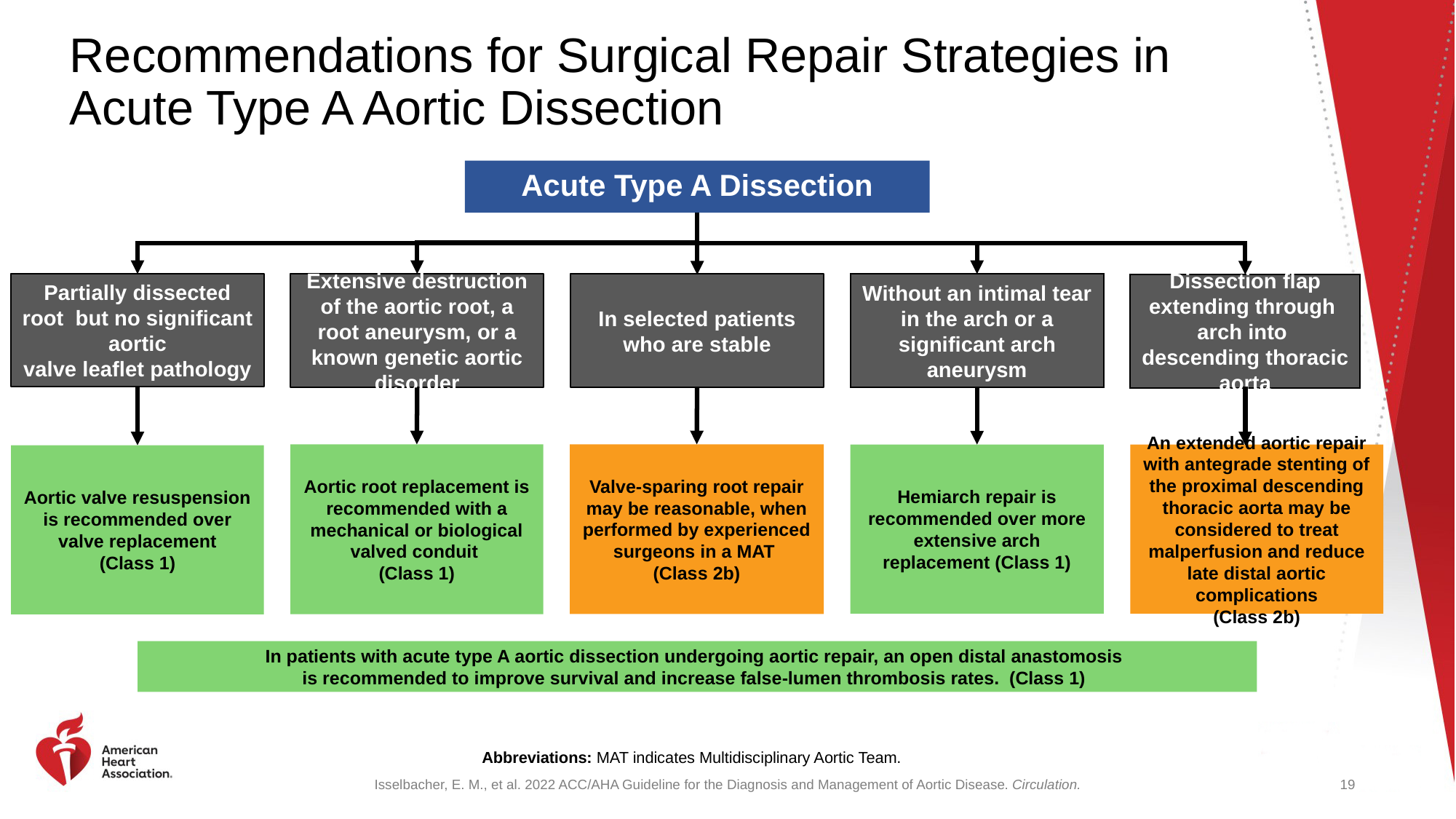

# Recommendations for Surgical Repair Strategies in Acute Type A Aortic Dissection

Acute Type A Dissection
Extensive destruction of the aortic root, a root aneurysm, or a known genetic aortic disorder
In selected patients who are stable
Partially dissected root  but no significant aortic
valve leaflet pathology
Without an intimal tear in the arch or a significant arch aneurysm
Dissection flap extending through  arch into  descending thoracic aorta
Valve-sparing root repair may be reasonable, when performed by experienced surgeons in a MAT
(Class 2b)
Aortic root replacement is recommended with a mechanical or biological valved conduit
(Class 1)
Hemiarch repair is recommended over more extensive arch replacement (Class 1)
An extended aortic repair with antegrade stenting of the proximal descending thoracic aorta may be considered to treat malperfusion and reduce late distal aortic complications
(Class 2b)
Aortic valve resuspension is recommended over valve replacement
(Class 1)
In patients with acute type A aortic dissection undergoing aortic repair, an open distal anastomosis
is recommended to improve survival and increase false-lumen thrombosis rates.  (Class 1)
Abbreviations: MAT indicates Multidisciplinary Aortic Team.
19